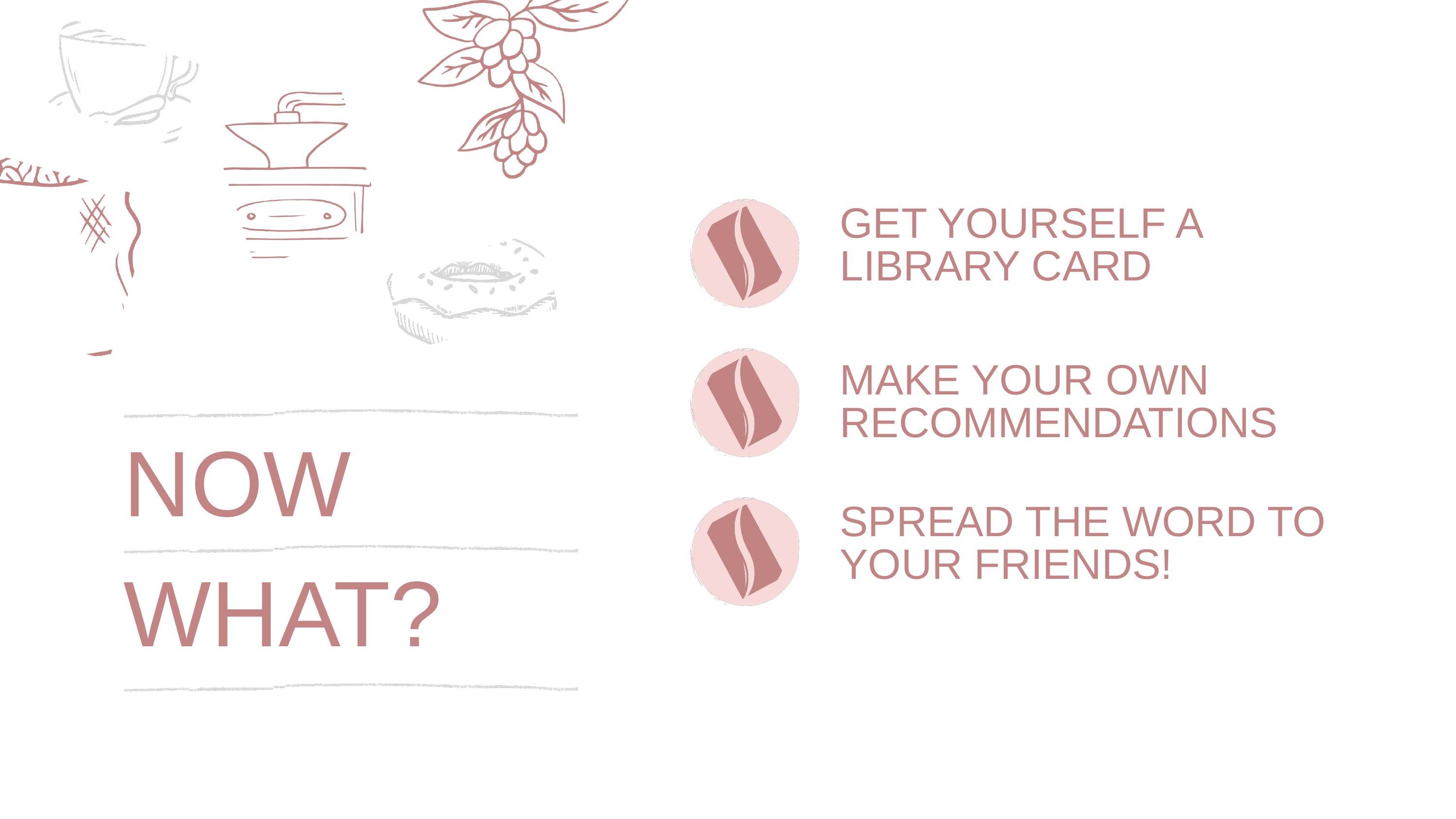

GET YOURSELF A LIBRARY CARD

MAKE YOUR OWN RECOMMENDATIONS

NOW WHAT?

SPREAD THE WORD TO YOUR FRIENDS!